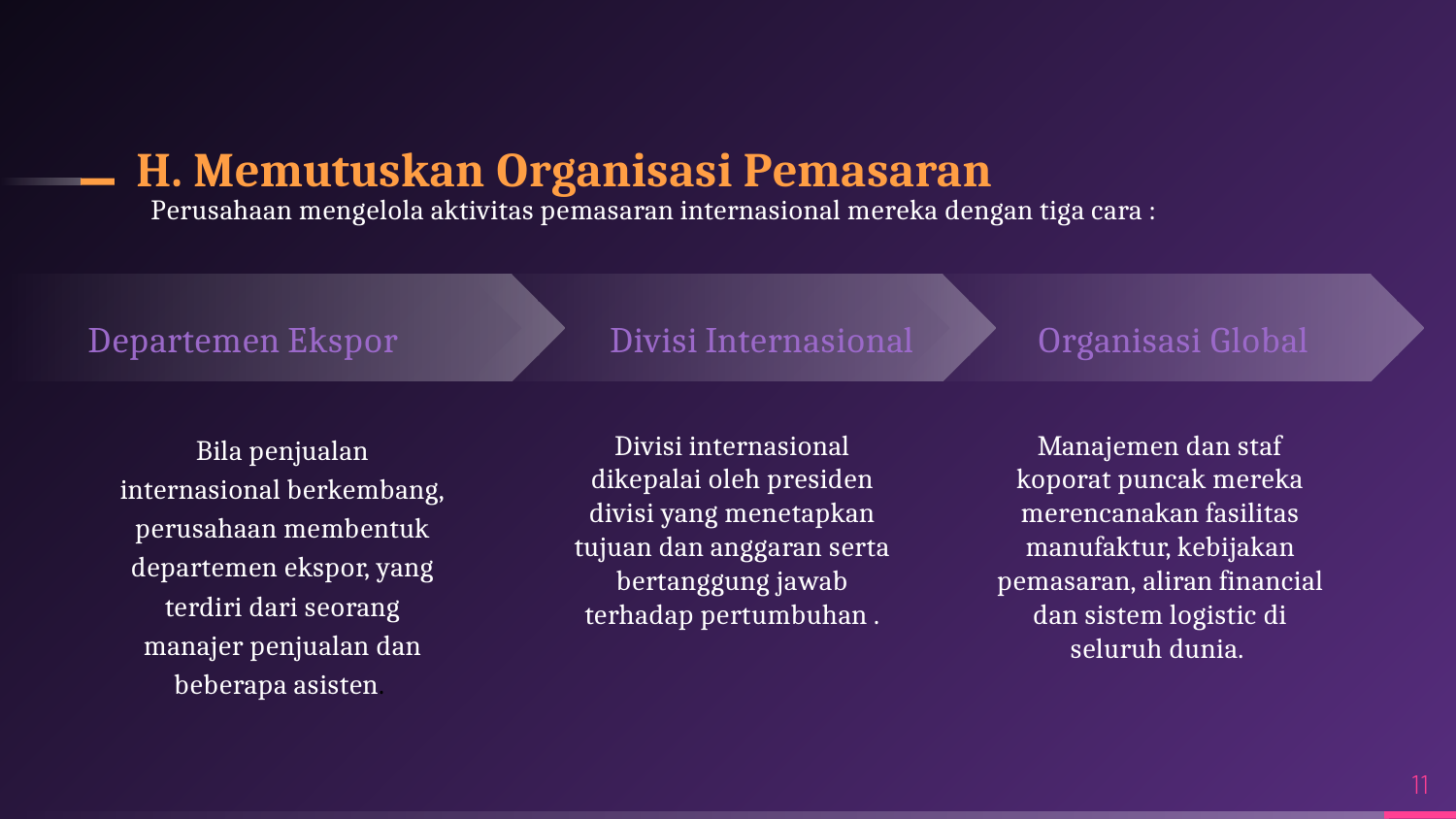

# H. Memutuskan Organisasi Pemasaran
Perusahaan mengelola aktivitas pemasaran internasional mereka dengan tiga cara :
Divisi Internasional
Organisasi Global
Departemen Ekspor
Bila penjualan internasional berkembang, perusahaan membentuk departemen ekspor, yang terdiri dari seorang manajer penjualan dan beberapa asisten.
Divisi internasional dikepalai oleh presiden divisi yang menetapkan tujuan dan anggaran serta bertanggung jawab terhadap pertumbuhan .
Manajemen dan staf koporat puncak mereka merencanakan fasilitas manufaktur, kebijakan pemasaran, aliran financial dan sistem logistic di seluruh dunia.
11